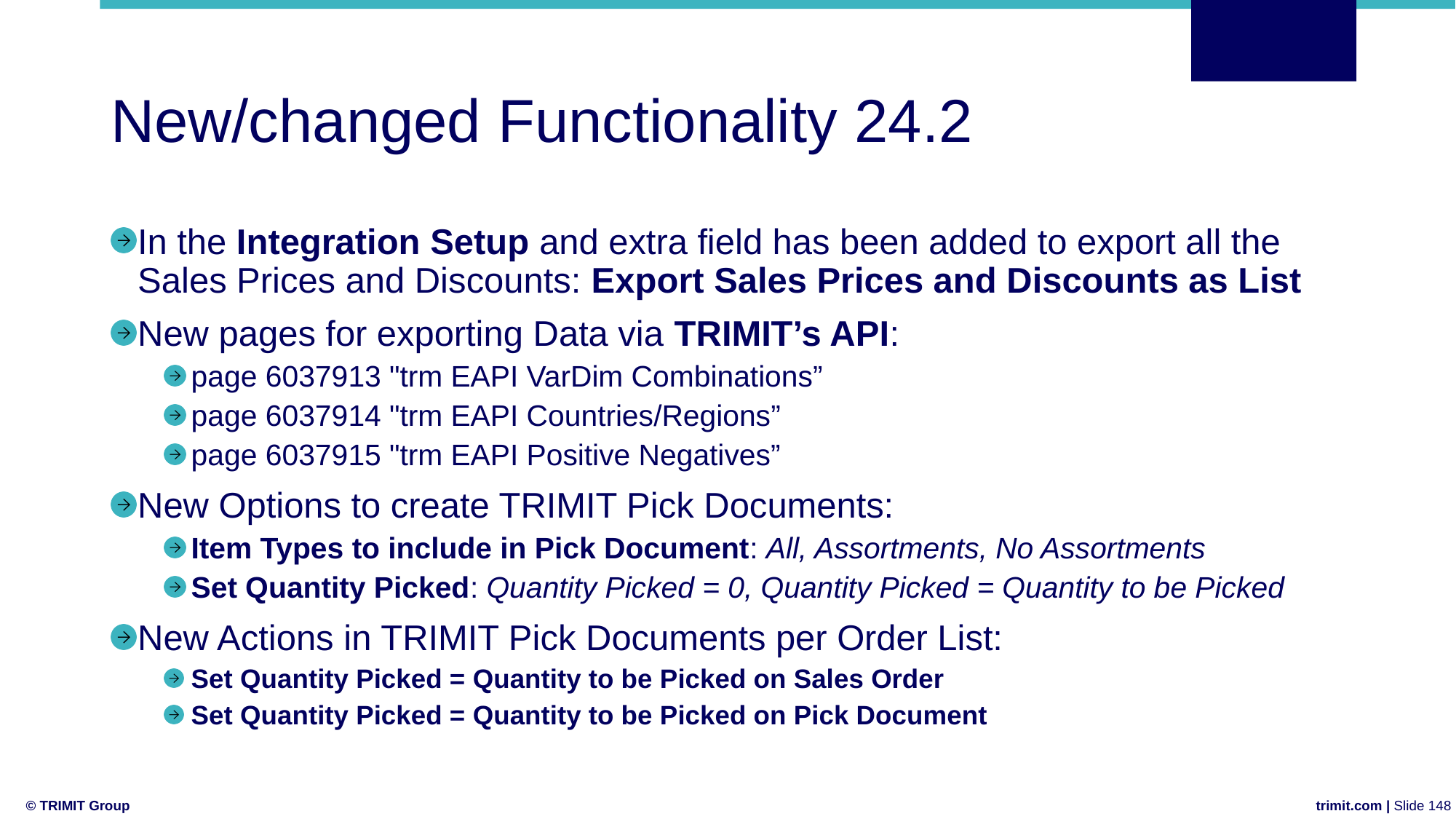

# New/changed Functionality 24.2
In the Integration Setup and extra field has been added to export all the Sales Prices and Discounts: Export Sales Prices and Discounts as List
New pages for exporting Data via TRIMIT’s API:
page 6037913 "trm EAPI VarDim Combinations”
page 6037914 "trm EAPI Countries/Regions”
page 6037915 "trm EAPI Positive Negatives”
New Options to create TRIMIT Pick Documents:
Item Types to include in Pick Document: All, Assortments, No Assortments
Set Quantity Picked: Quantity Picked = 0, Quantity Picked = Quantity to be Picked
New Actions in TRIMIT Pick Documents per Order List:
Set Quantity Picked = Quantity to be Picked on Sales Order
Set Quantity Picked = Quantity to be Picked on Pick Document